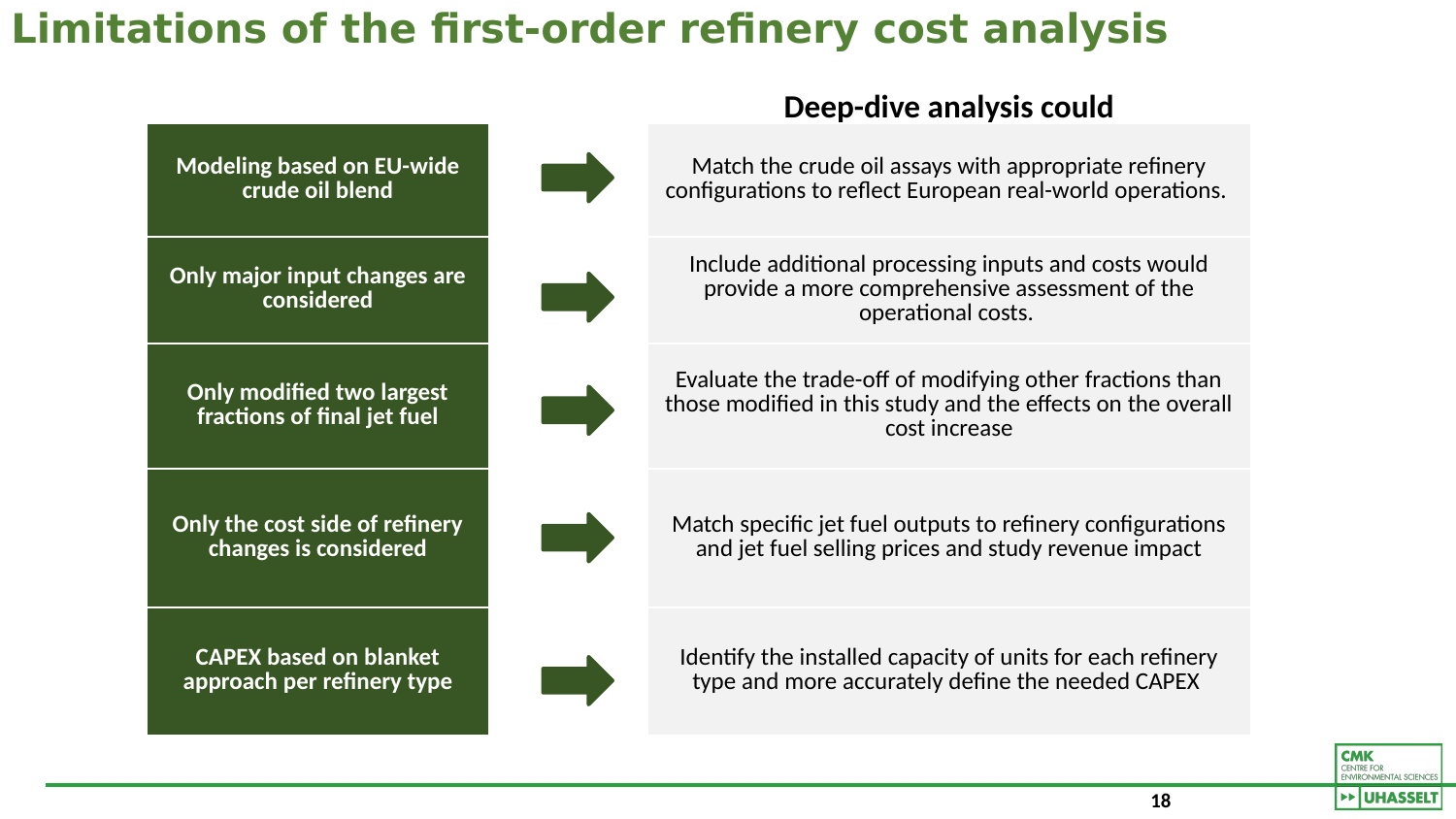

# Limitations of the first-order refinery cost analysis
Deep-dive analysis could
| Modeling based on EU-wide crude oil blend |
| --- |
| Only major input changes are considered |
| Only modified two largest fractions of final jet fuel |
| Only the cost side of refinery changes is considered |
| CAPEX based on blanket approach per refinery type |
| Match the crude oil assays with appropriate refinery configurations to reflect European real-world operations. |
| --- |
| Include additional processing inputs and costs would provide a more comprehensive assessment of the operational costs. |
| Evaluate the trade-off of modifying other fractions than those modified in this study and the effects on the overall cost increase |
| Match specific jet fuel outputs to refinery configurations and jet fuel selling prices and study revenue impact |
| Identify the installed capacity of units for each refinery type and more accurately define the needed CAPEX |

18